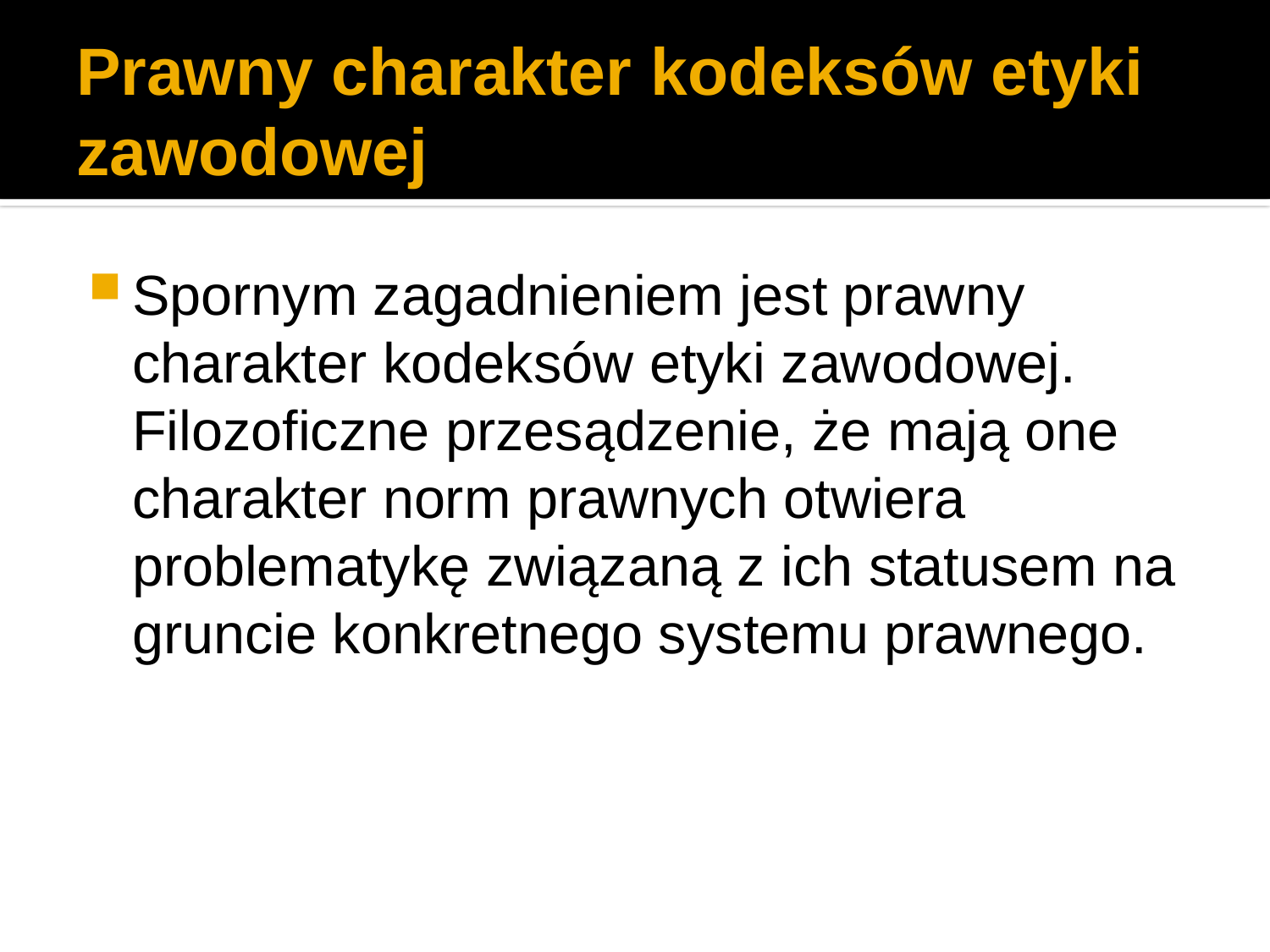

# Prawny charakter kodeksów etyki zawodowej
Spornym zagadnieniem jest prawny charakter kodeksów etyki zawodowej. Filozoficzne przesądzenie, że mają one charakter norm prawnych otwiera problematykę związaną z ich statusem na gruncie konkretnego systemu prawnego.